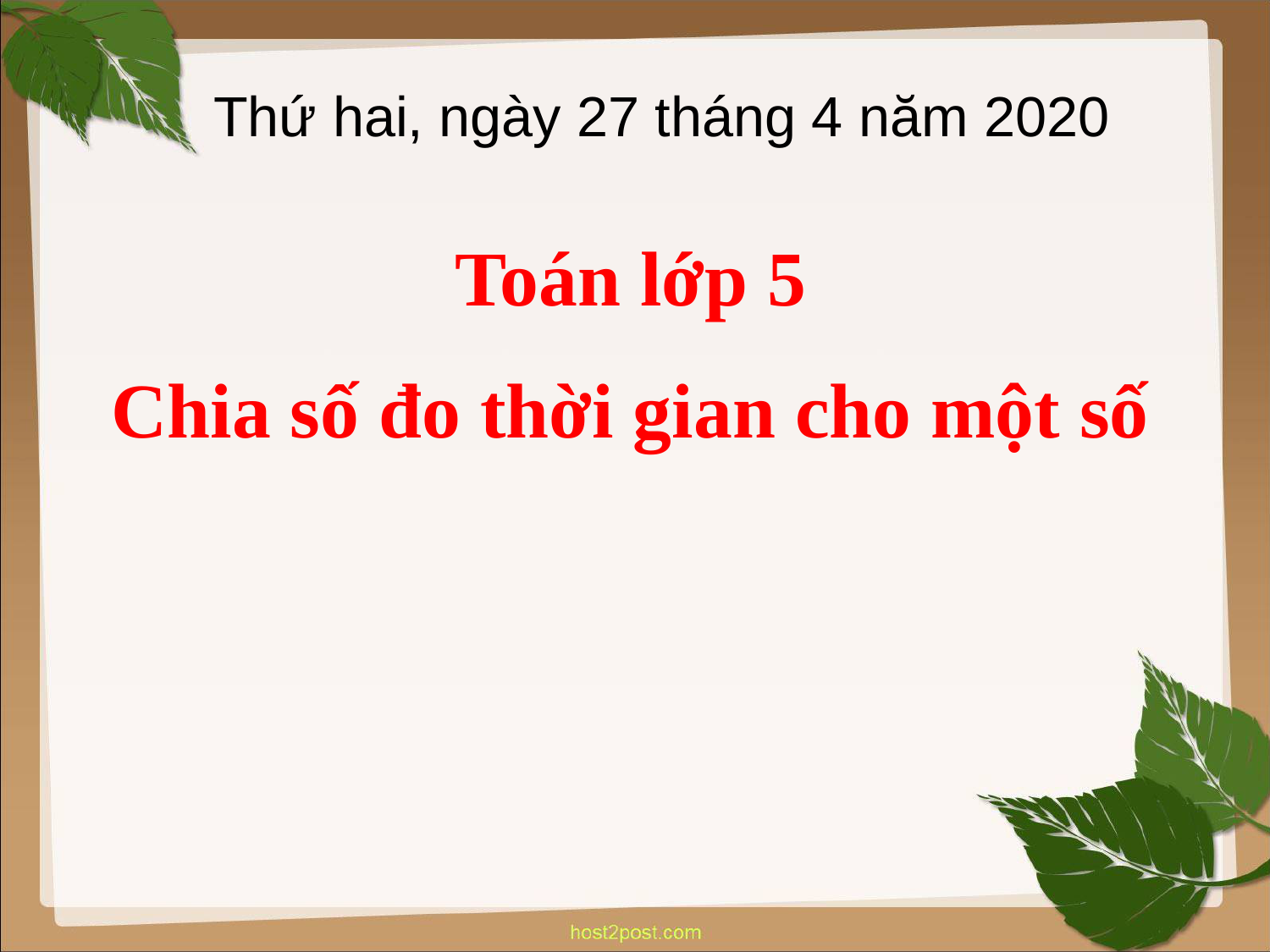

Thứ hai, ngày 27 tháng 4 năm 2020
Toán lớp 5
Chia số đo thời gian cho một số